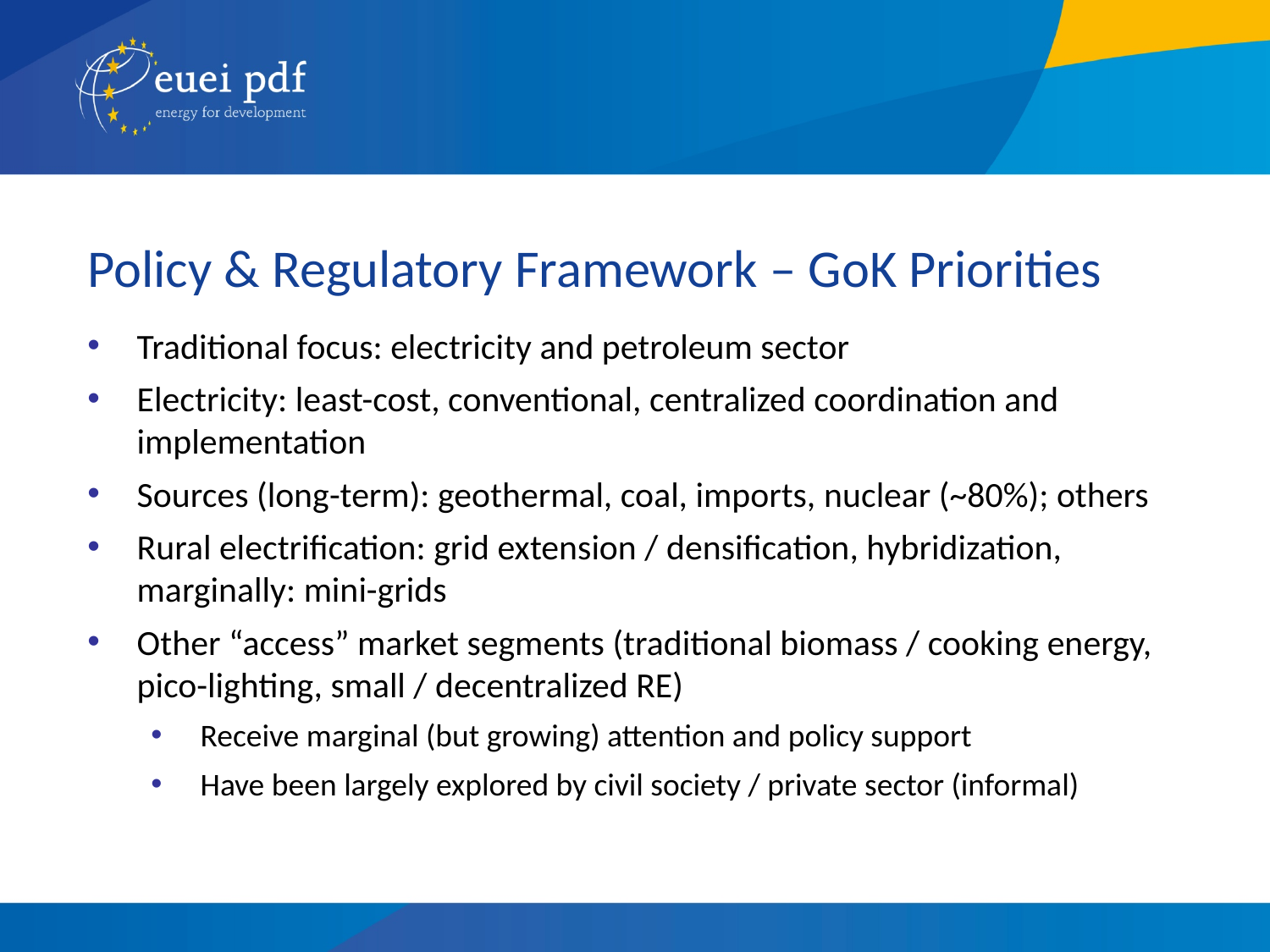

Policy & Regulatory Framework – GoK Priorities
Traditional focus: electricity and petroleum sector
Electricity: least-cost, conventional, centralized coordination and implementation
Sources (long-term): geothermal, coal, imports, nuclear (~80%); others
Rural electrification: grid extension / densification, hybridization, marginally: mini-grids
Other “access” market segments (traditional biomass / cooking energy, pico-lighting, small / decentralized RE)
Receive marginal (but growing) attention and policy support
Have been largely explored by civil society / private sector (informal)